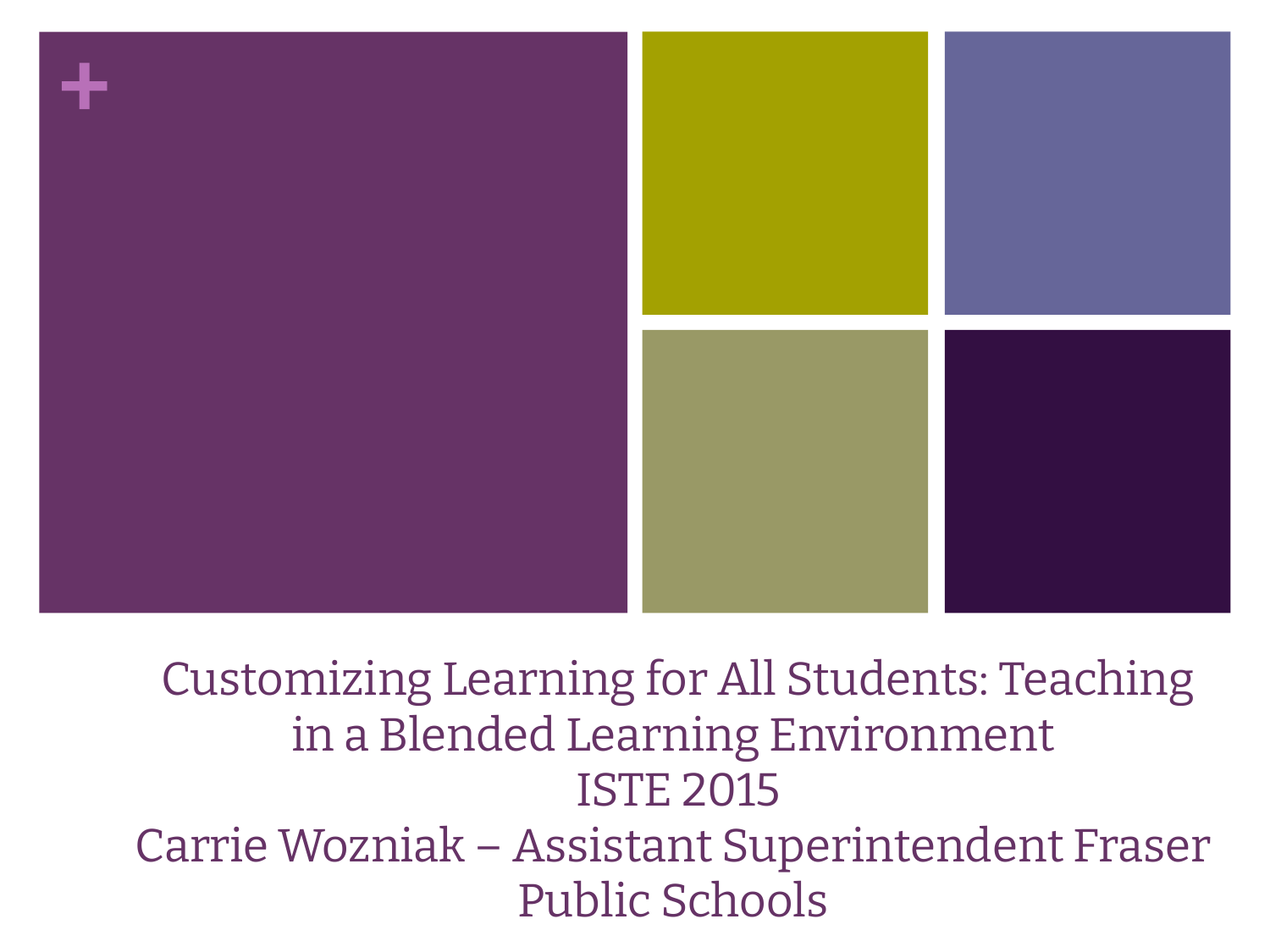

# Customizing Learning for All Students: Teaching in a Blended Learning Environment ISTE 2015 Carrie Wozniak – Assistant Superintendent Fraser Public Schools